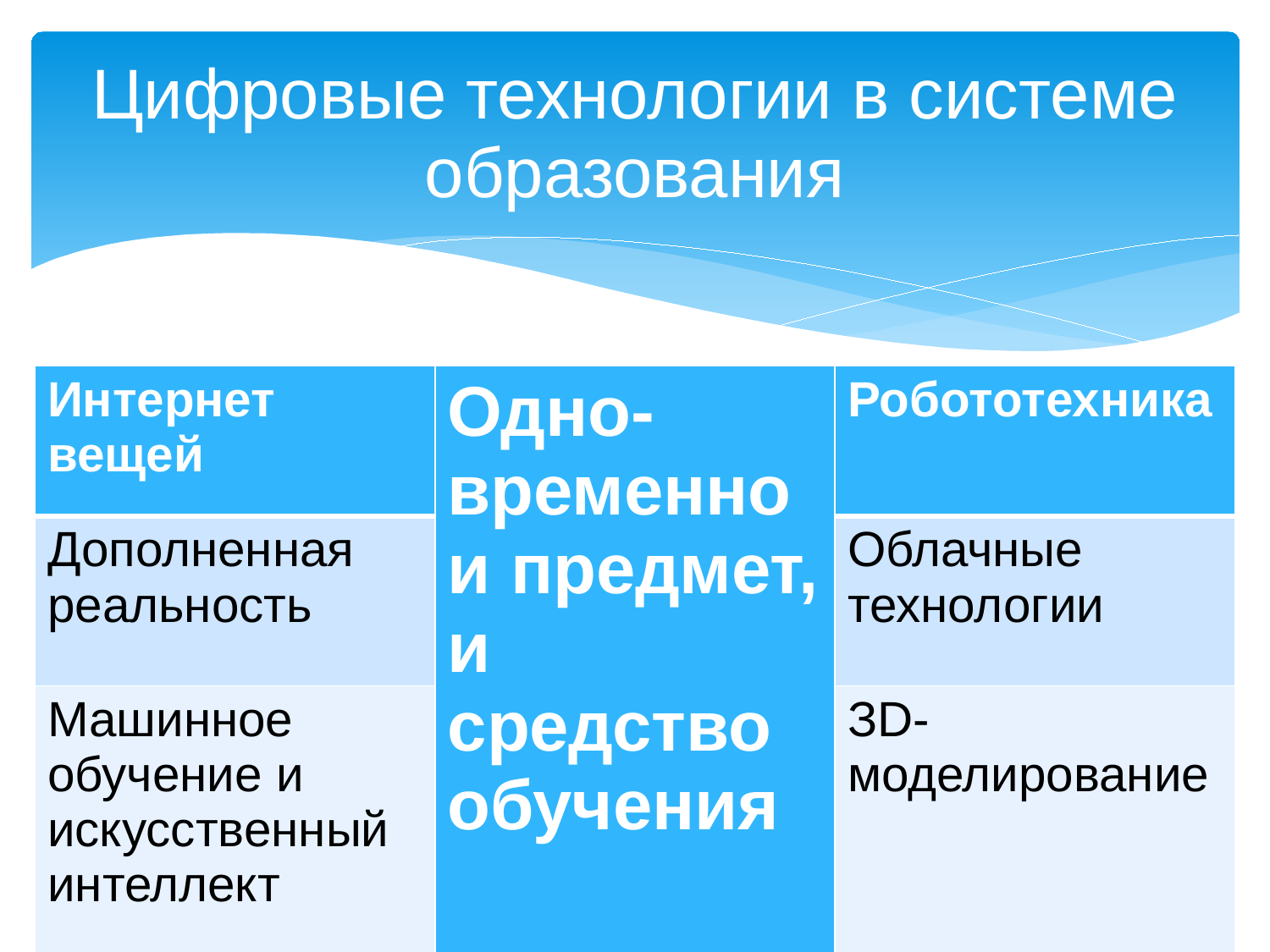

# Цифровые технологии в системе образования
| Интернет вещей | Одно- временно и предмет, и средство обучения | Робототехника |
| --- | --- | --- |
| Дополненная реальность |  | Облачные технологии |
| Машинное обучение и искусственный интеллект |  | ЗD-моделирование |